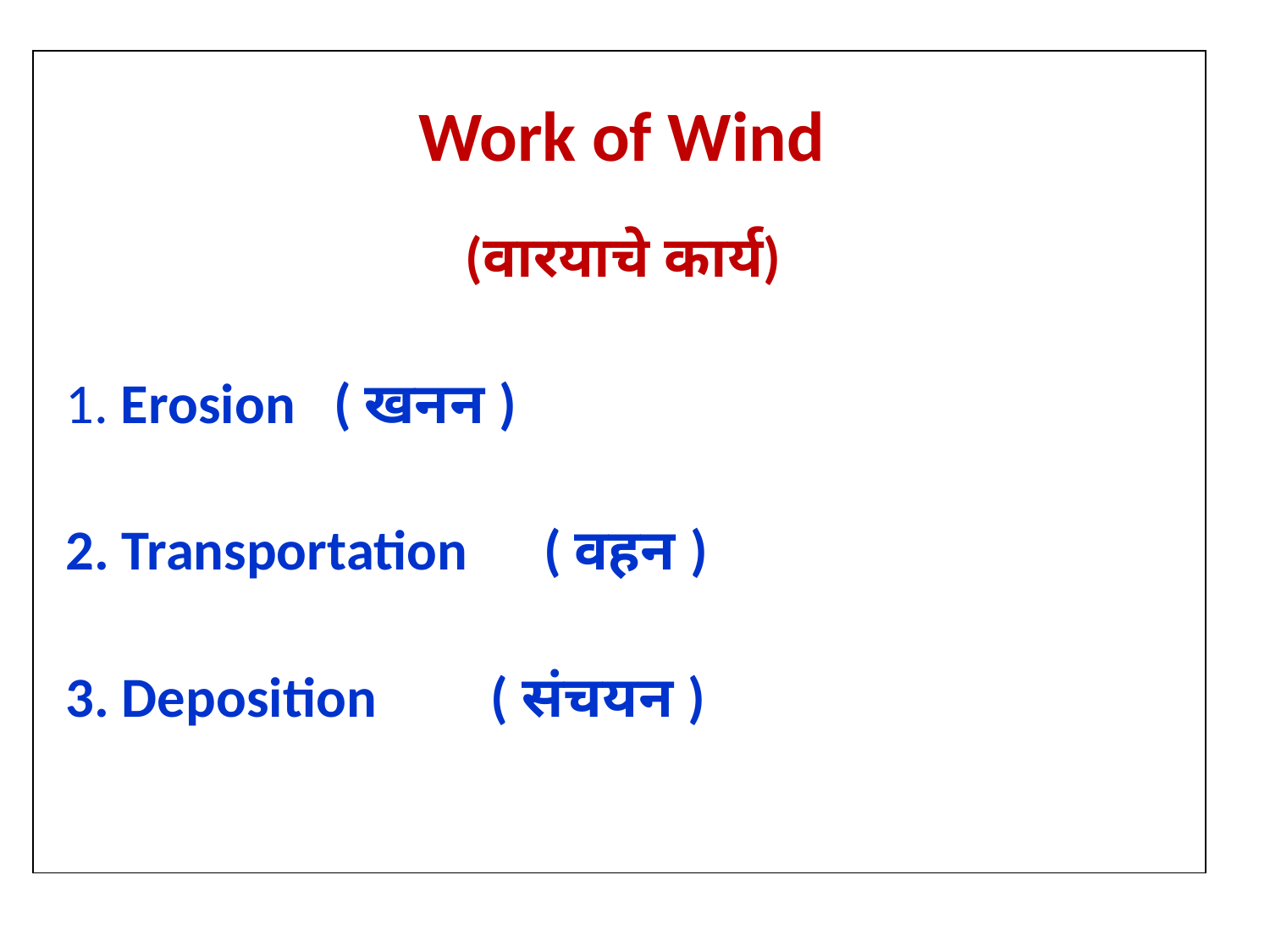

Work of Wind
(वारयाचे कार्य)
1. Erosion   ( खनन )
2. Transportation      ( वहन )
3. Deposition         ( संचयन )
|  |
| --- |